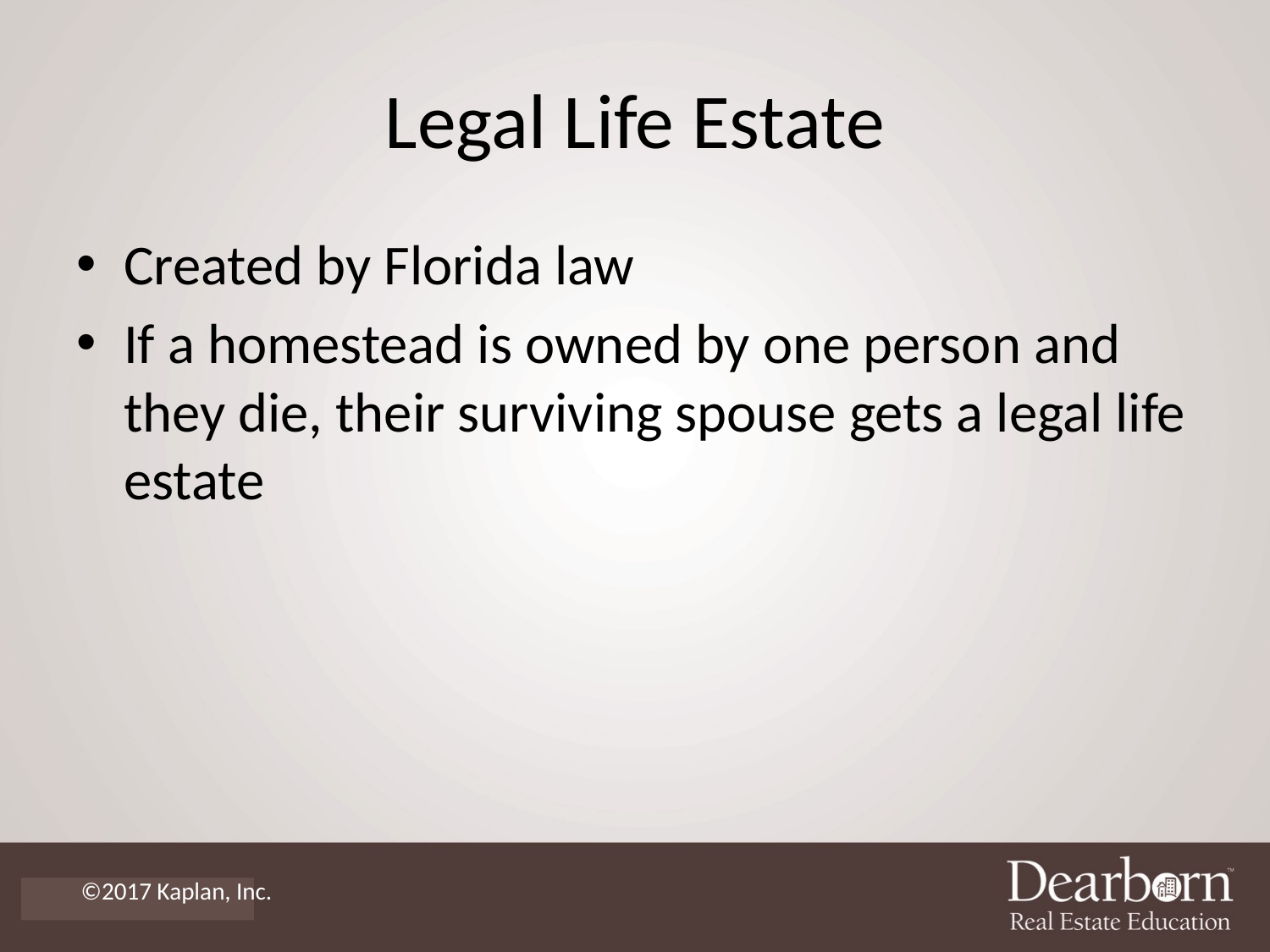

# Legal Life Estate
Created by Florida law
If a homestead is owned by one person and they die, their surviving spouse gets a legal life estate